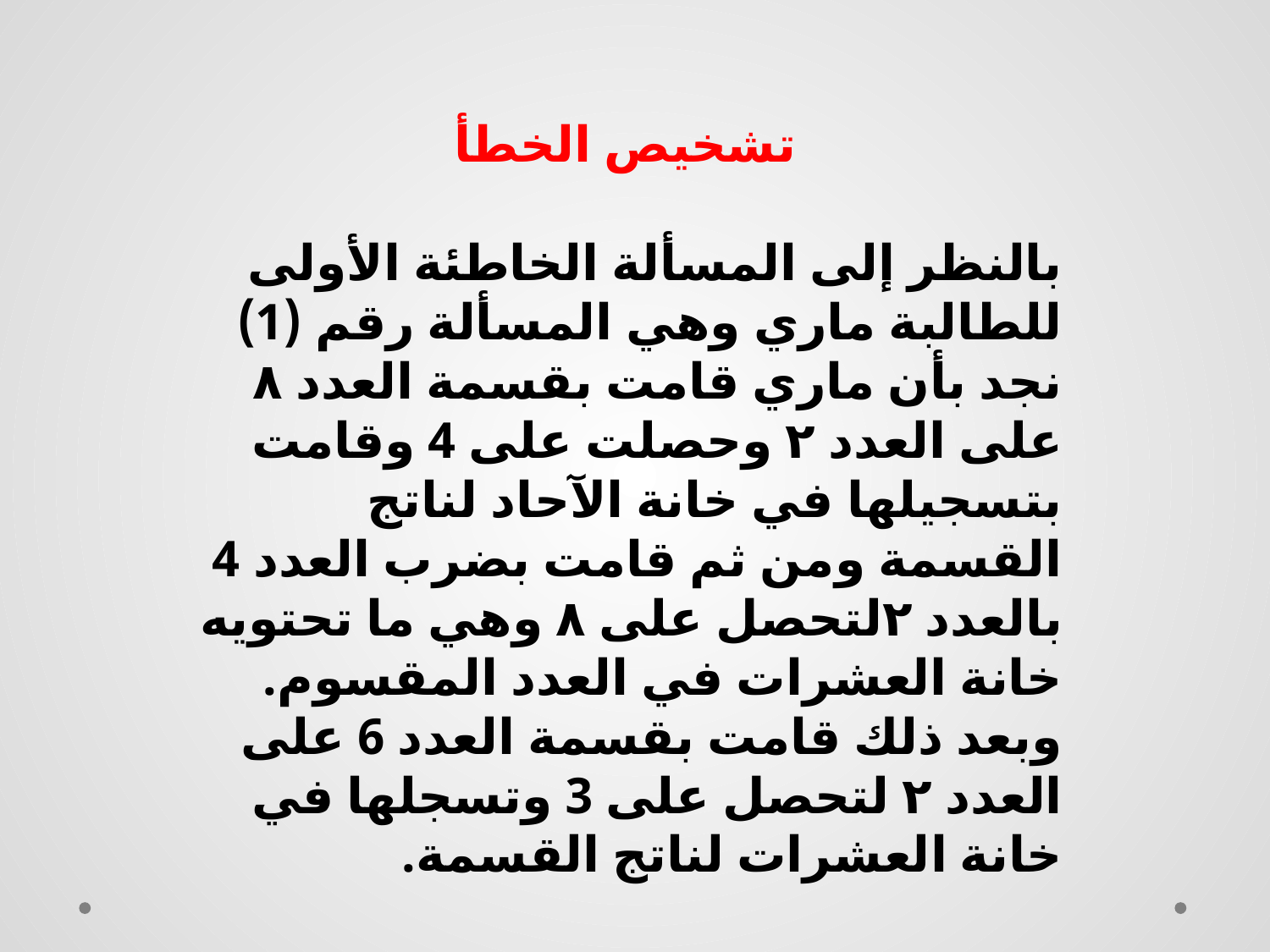

تشخيص الخطأ

بالنظر إلى المسألة الخاطئة الأولى للطالبة ماري وهي المسألة رقم (1)
نجد بأن ماري قامت بقسمة العدد ۸ على العدد ۲ وحصلت على 4 وقامت بتسجيلها في خانة الآحاد لناتج القسمة ومن ثم قامت بضرب العدد 4 بالعدد ۲لتحصل على ۸ وهي ما تحتويه خانة العشرات في العدد المقسوم. وبعد ذلك قامت بقسمة العدد 6 على العدد ۲ لتحصل على 3 وتسجلها في خانة العشرات لناتج القسمة.